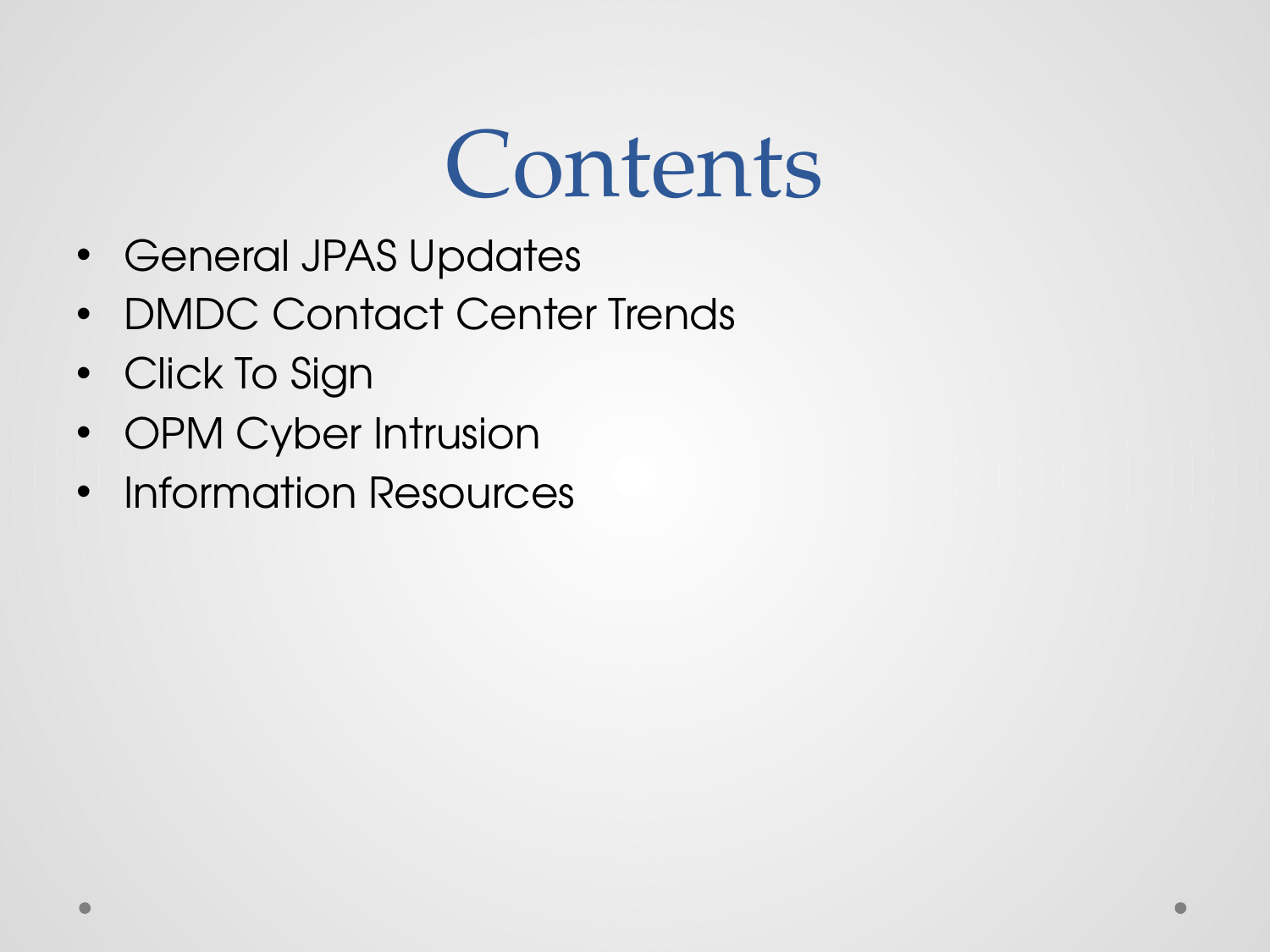

# Contents
General JPAS Updates
DMDC Contact Center Trends
Click To Sign
OPM Cyber Intrusion
Information Resources